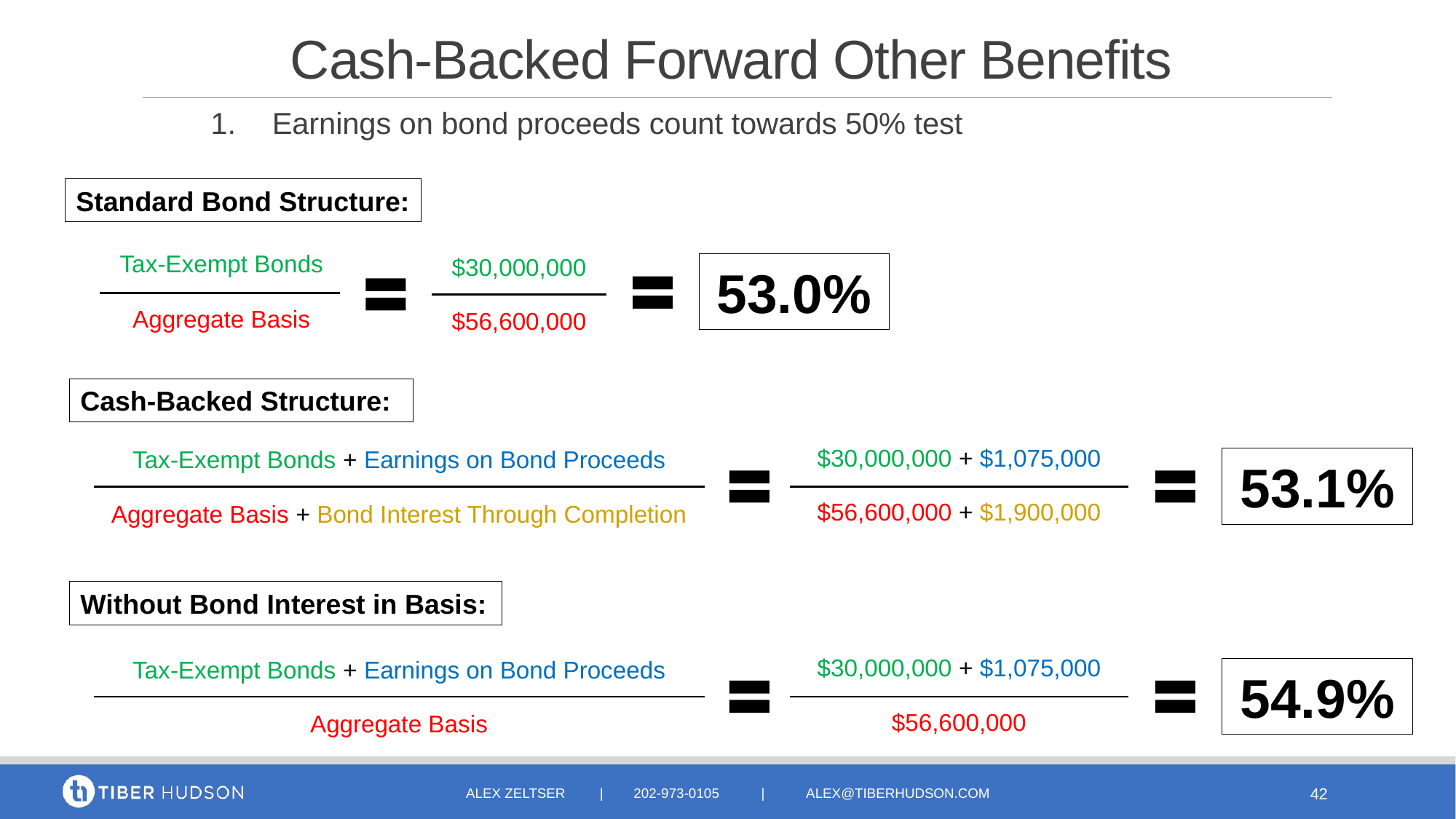

# Cash-Backed Forward Other Benefits
Earnings on bond proceeds count towards 50% test

Standard Bond Structure:
Tax-Exempt Bonds
$30,000,000
53.0%

Aggregate Basis
$56,600,000
Cash-Backed Structure:
$30,000,000 + $1,075,000
Tax-Exempt Bonds + Earnings on Bond Proceeds
53.1%

$56,600,000 + $1,900,000
Aggregate Basis + Bond Interest Through Completion
Without Bond Interest in Basis:
$30,000,000 + $1,075,000
Tax-Exempt Bonds + Earnings on Bond Proceeds
54.9%

$56,600,000
Aggregate Basis
Alex zeltser         |        202-973-0105           |           alex@tiberhudson.com
42